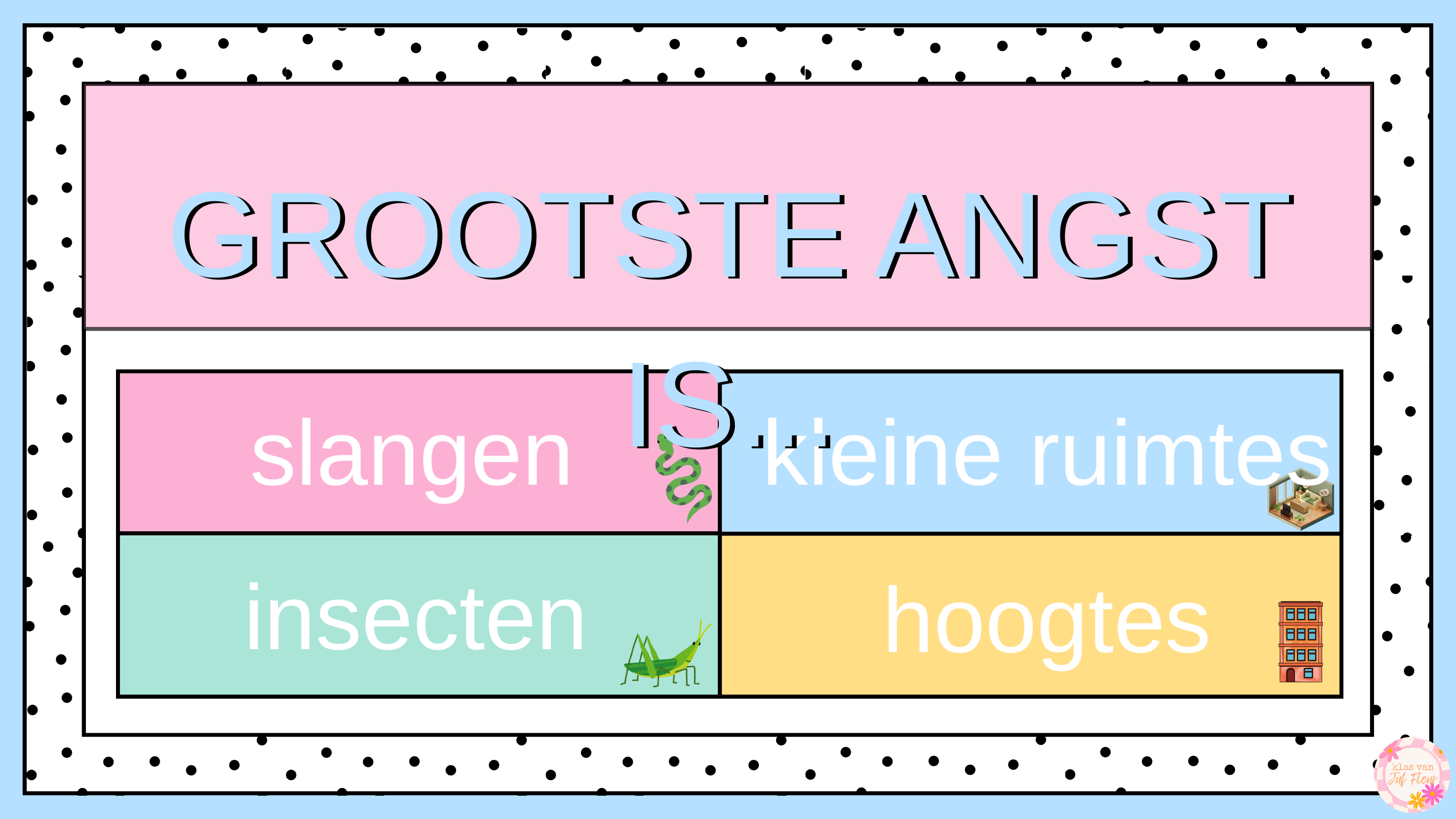

GROOTSTE ANGST IS...
GROOTSTE ANGST IS...

slangen
kleine ruimtes

insecten
hoogtes